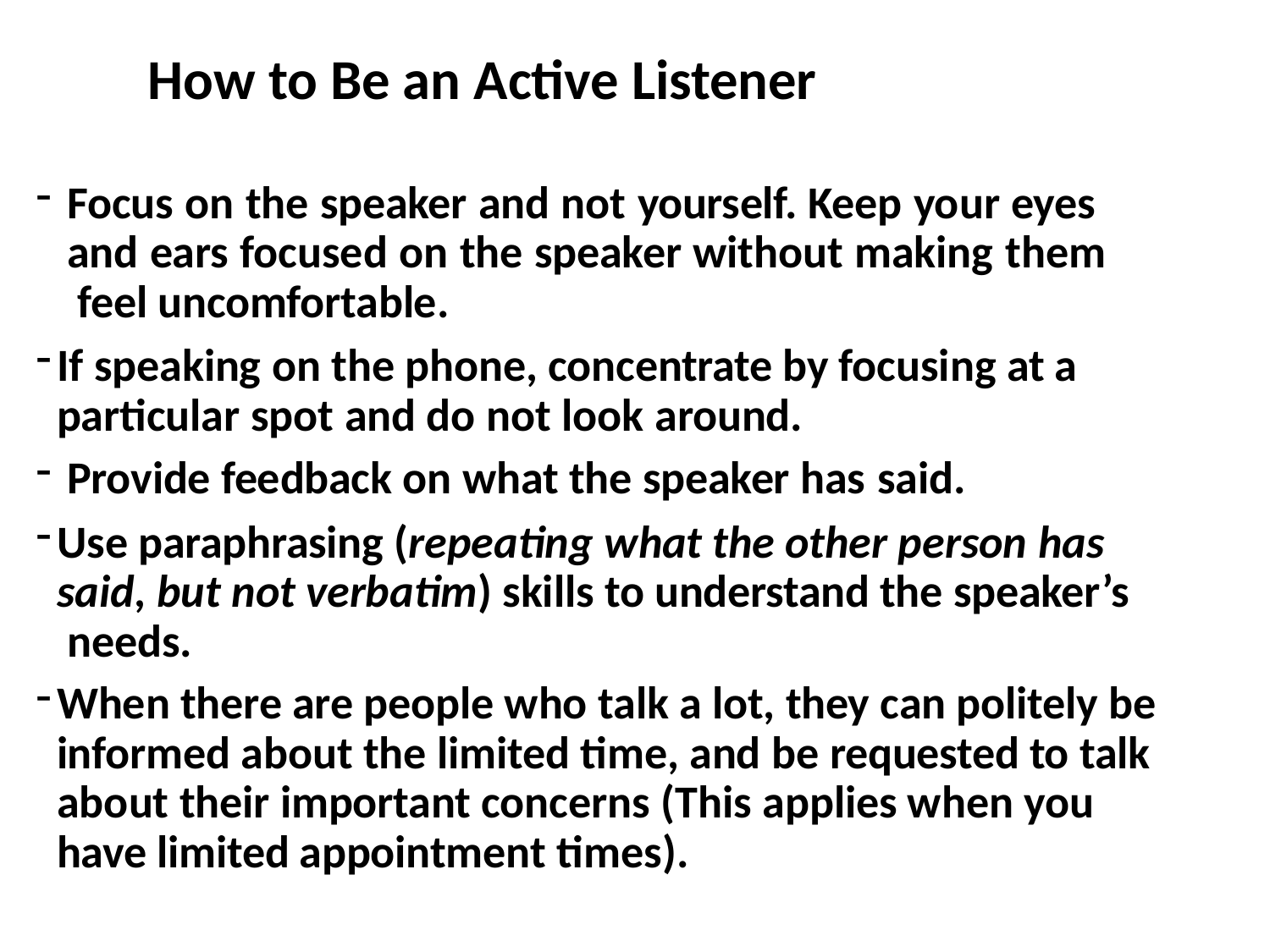

# How to Be an Active Listener
Focus on the speaker and not yourself. Keep your eyes  and ears focused on the speaker without making them  feel uncomfortable.
If speaking on the phone, concentrate by focusing at a  particular spot and do not look around.
Provide feedback on what the speaker has said.
Use paraphrasing (repeating what the other person has  said, but not verbatim) skills to understand the speaker’s  needs.
When there are people who talk a lot, they can politely be  informed about the limited time, and be requested to talk  about their important concerns (This applies when you  have limited appointment times).